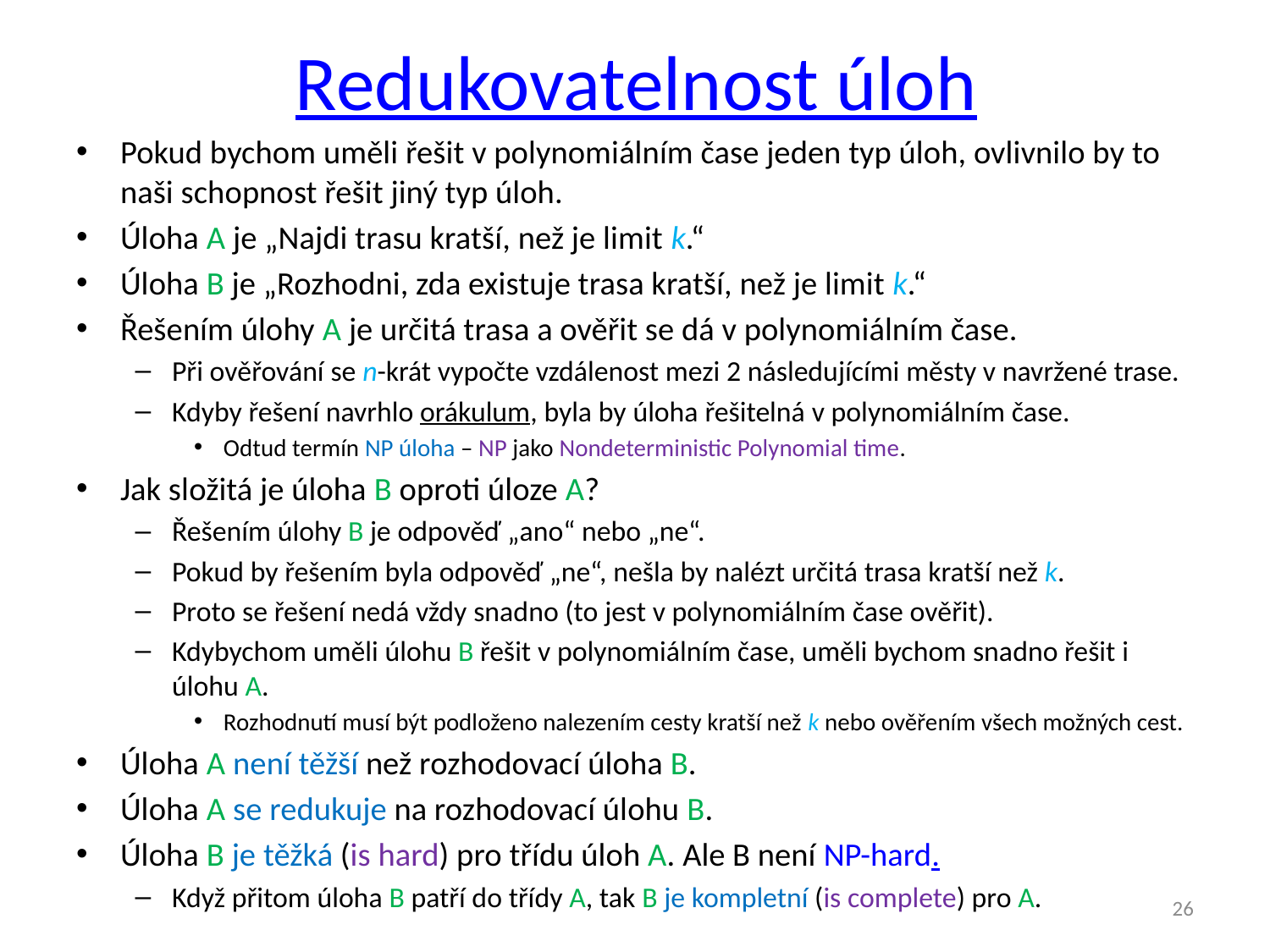

# Redukovatelnost úloh
Pokud bychom uměli řešit v polynomiálním čase jeden typ úloh, ovlivnilo by to naši schopnost řešit jiný typ úloh.
Úloha A je „Najdi trasu kratší, než je limit k.“
Úloha B je „Rozhodni, zda existuje trasa kratší, než je limit k.“
Řešením úlohy A je určitá trasa a ověřit se dá v polynomiálním čase.
Při ověřování se n-krát vypočte vzdálenost mezi 2 následujícími městy v navržené trase.
Kdyby řešení navrhlo orákulum, byla by úloha řešitelná v polynomiálním čase.
Odtud termín NP úloha – NP jako Nondeterministic Polynomial time.
Jak složitá je úloha B oproti úloze A?
Řešením úlohy B je odpověď „ano“ nebo „ne“.
Pokud by řešením byla odpověď „ne“, nešla by nalézt určitá trasa kratší než k.
Proto se řešení nedá vždy snadno (to jest v polynomiálním čase ověřit).
Kdybychom uměli úlohu B řešit v polynomiálním čase, uměli bychom snadno řešit i úlohu A.
Rozhodnutí musí být podloženo nalezením cesty kratší než k nebo ověřením všech možných cest.
Úloha A není těžší než rozhodovací úloha B.
Úloha A se redukuje na rozhodovací úlohu B.
Úloha B je těžká (is hard) pro třídu úloh A. Ale B není NP-hard.
Když přitom úloha B patří do třídy A, tak B je kompletní (is complete) pro A.
26